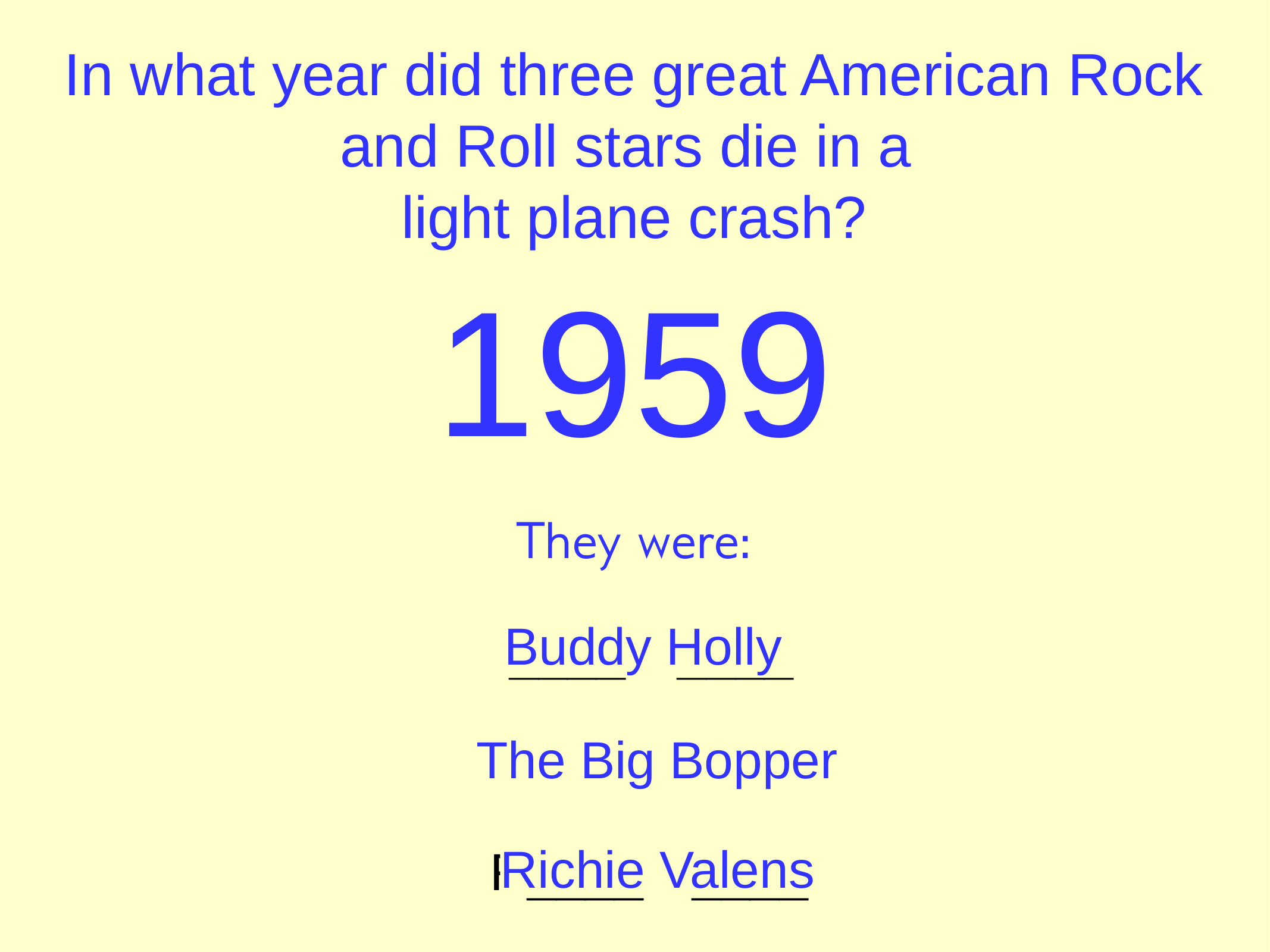

In what year did three great American Rock and Roll stars die in a
light plane crash?
1959
They were:
Buddy Holly
B____ H____
T__ B__ B______
The Big Bopper
R____ V____
Richie Valens